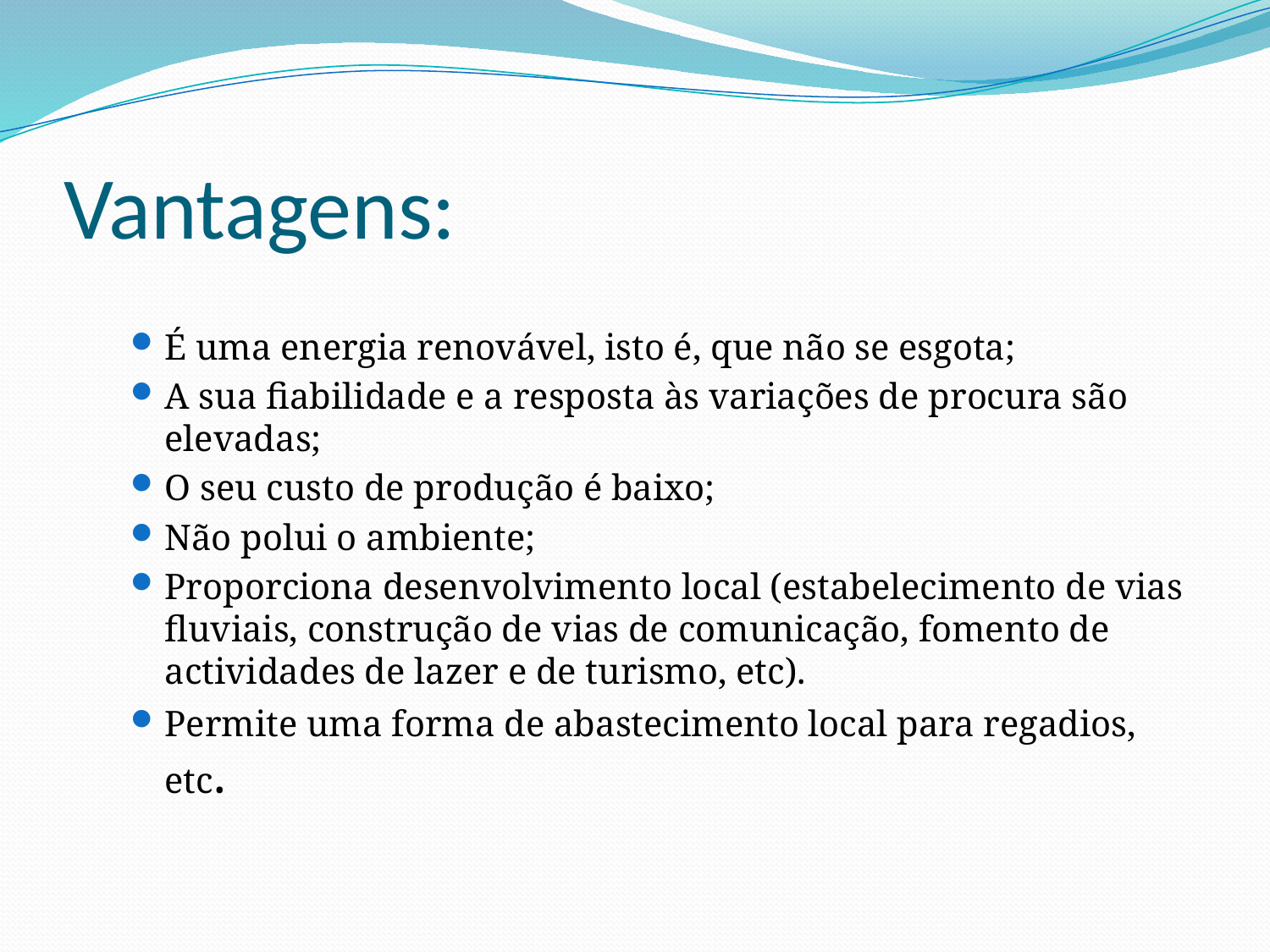

# Vantagens:

É uma energia renovável, isto é, que não se esgota;
A sua fiabilidade e a resposta às variações de procura são elevadas;
O seu custo de produção é baixo;
Não polui o ambiente;
Proporciona desenvolvimento local (estabelecimento de vias fluviais, construção de vias de comunicação, fomento de actividades de lazer e de turismo, etc).
Permite uma forma de abastecimento local para regadios, etc.